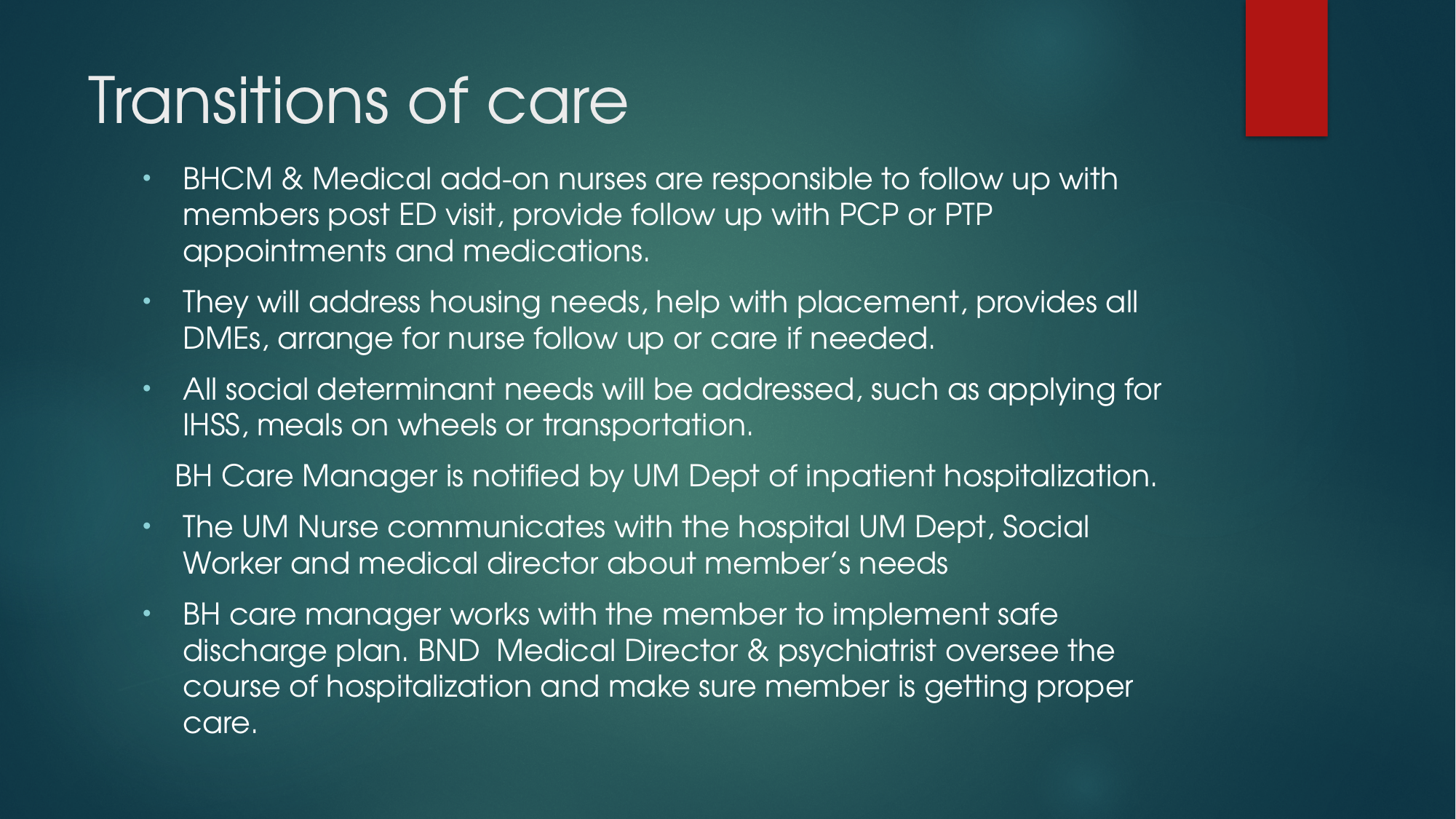

# Transitions of care
BHCM & Medical add-on nurses are responsible to follow up with members post ED visit, provide follow up with PCP or PTP appointments and medications.
They will address housing needs, help with placement, provides all DMEs, arrange for nurse follow up or care if needed.
All social determinant needs will be addressed, such as applying for IHSS, meals on wheels or transportation.
BH Care Manager is notified by UM Dept of inpatient hospitalization.
The UM Nurse communicates with the hospital UM Dept, Social Worker and medical director about member’s needs
BH care manager works with the member to implement safe discharge plan. BND  Medical Director & psychiatrist oversee the course of hospitalization and make sure member is getting proper care.